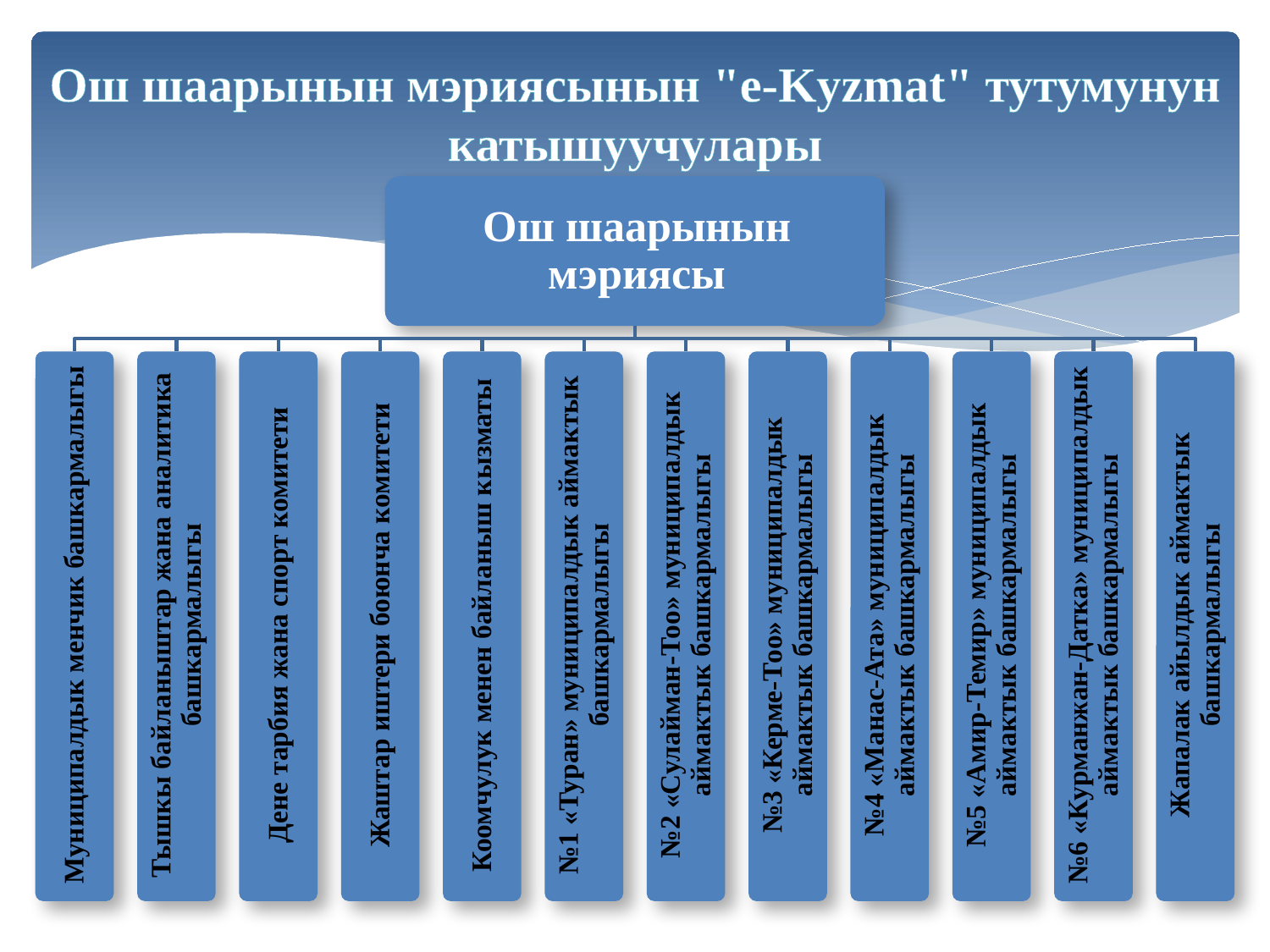

Ош шаарынын мэриясынын "e-Kyzmat" тутумунун катышуучулары

Ош шаарынын мэриясы
Муниципалдык менчик башкармалыгы
Тышкы байланыштар жана аналитика башкармалыгы
Дене тарбия жана спорт комитети
Жаштар иштери боюнча комитети
Коомчулук менен байланыш кызматы
№1 «Туран» муниципалдык аймактык башкармалыгы
№2 «Сулайман-Тоо» муниципалдык аймактык башкармалыгы
№3 «Керме-Тоо» муниципалдык аймактык башкармалыгы
№4 «Манас-Ата» муниципалдык аймактык башкармалыгы
№5 «Амир-Темир» муниципалдык аймактык башкармалыгы
№6 «Курманжан-Датка» муниципалдык аймактык башкармалыгы
Жапалак айылдык аймактык башкармалыгы